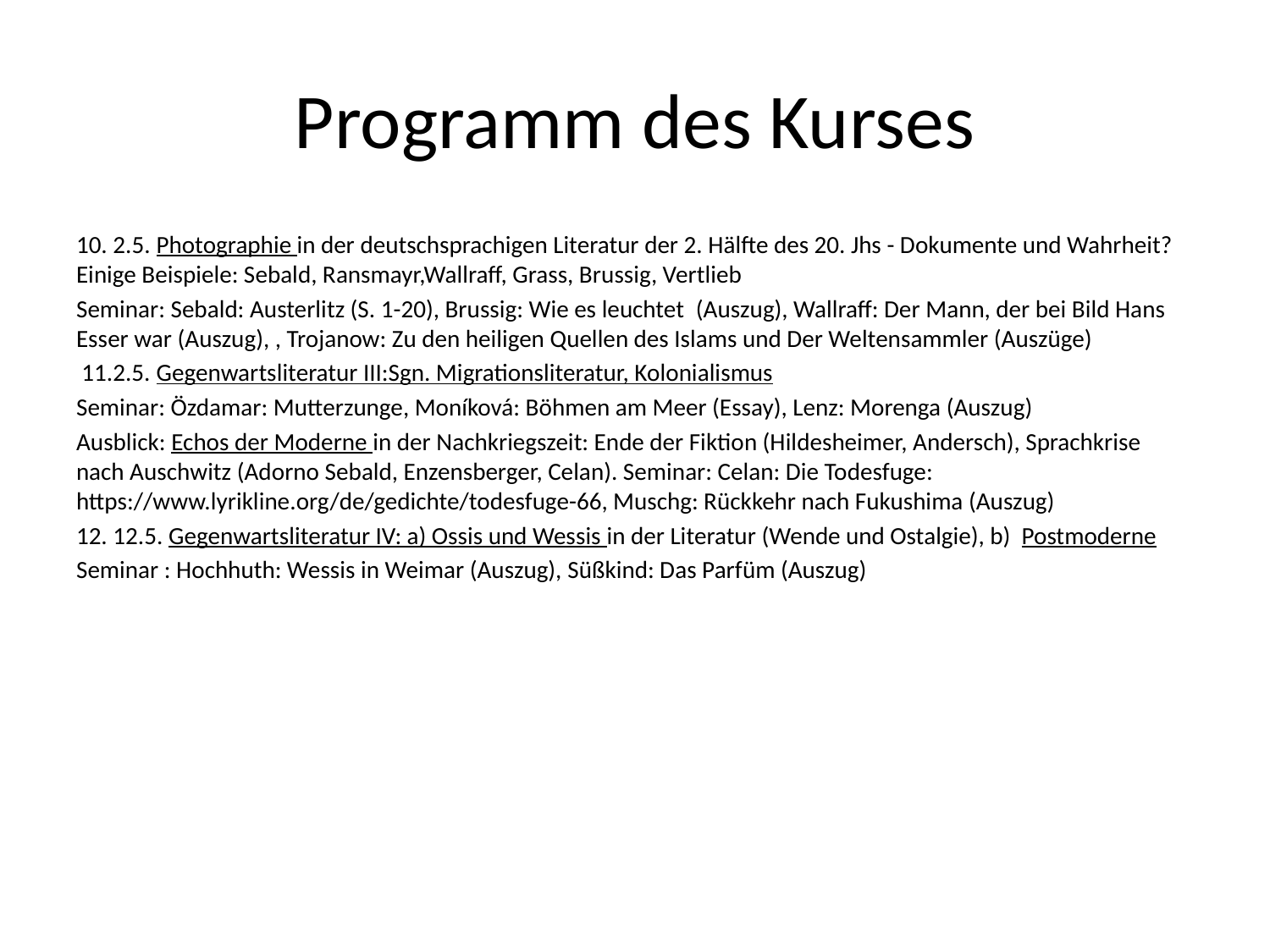

# Programm des Kurses
10. 2.5. Photographie in der deutschsprachigen Literatur der 2. Hälfte des 20. Jhs - Dokumente und Wahrheit? Einige Beispiele: Sebald, Ransmayr,Wallraff, Grass, Brussig, Vertlieb
Seminar: Sebald: Austerlitz (S. 1-20), Brussig: Wie es leuchtet  (Auszug), Wallraff: Der Mann, der bei Bild Hans Esser war (Auszug), , Trojanow: Zu den heiligen Quellen des Islams und Der Weltensammler (Auszüge)
 11.2.5. Gegenwartsliteratur III:Sgn. Migrationsliteratur, Kolonialismus
Seminar: Özdamar: Mutterzunge, Moníková: Böhmen am Meer (Essay), Lenz: Morenga (Auszug)
Ausblick: Echos der Moderne in der Nachkriegszeit: Ende der Fiktion (Hildesheimer, Andersch), Sprachkrise nach Auschwitz (Adorno Sebald, Enzensberger, Celan). Seminar: Celan: Die Todesfuge: https://www.lyrikline.org/de/gedichte/todesfuge-66, Muschg: Rückkehr nach Fukushima (Auszug)
12. 12.5. Gegenwartsliteratur IV: a) Ossis und Wessis in der Literatur (Wende und Ostalgie), b)  Postmoderne
Seminar : Hochhuth: Wessis in Weimar (Auszug), Süßkind: Das Parfüm (Auszug)